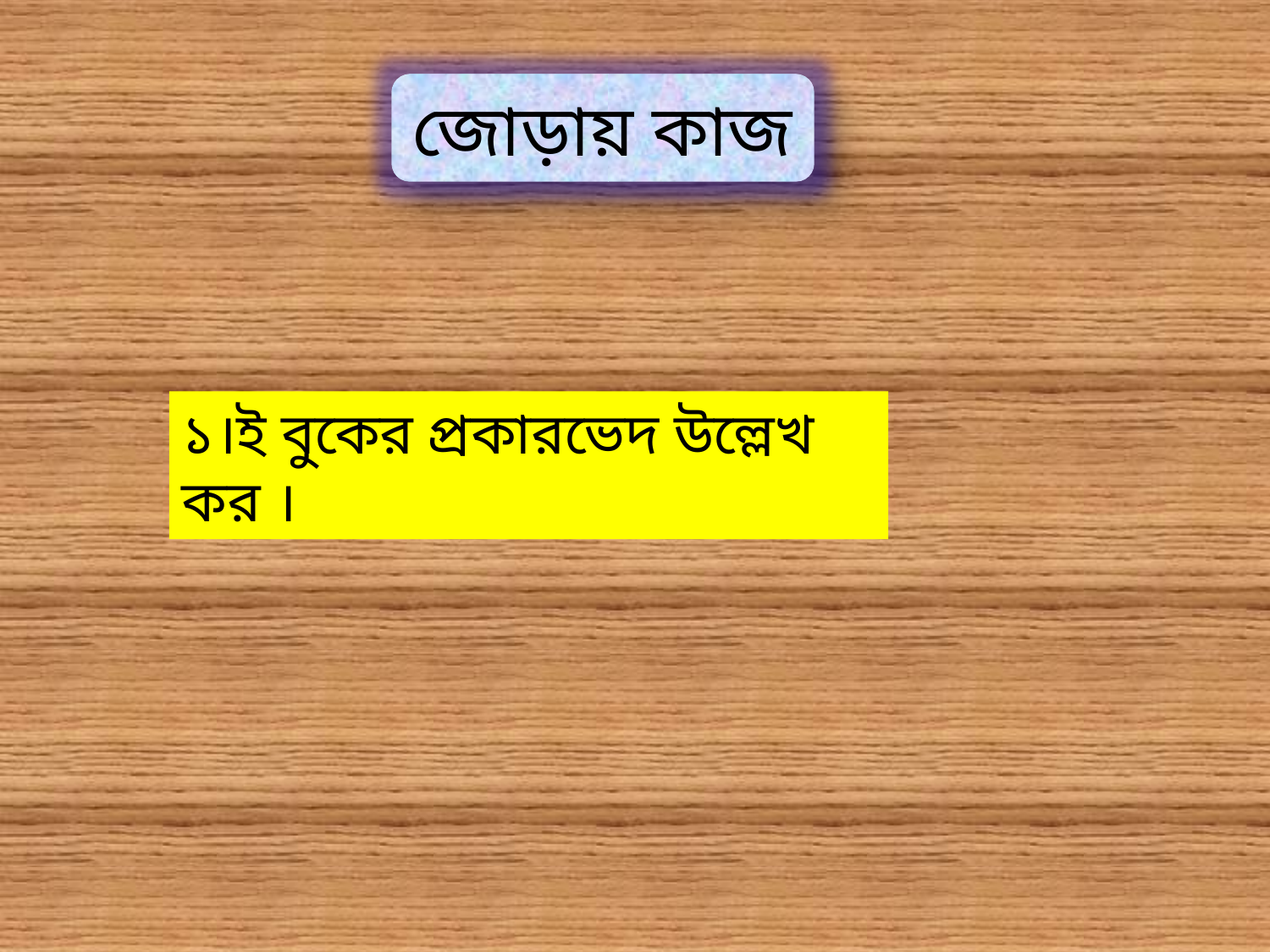

জোড়ায় কাজ
১।ই বুকের প্রকারভেদ উল্লেখ কর ।